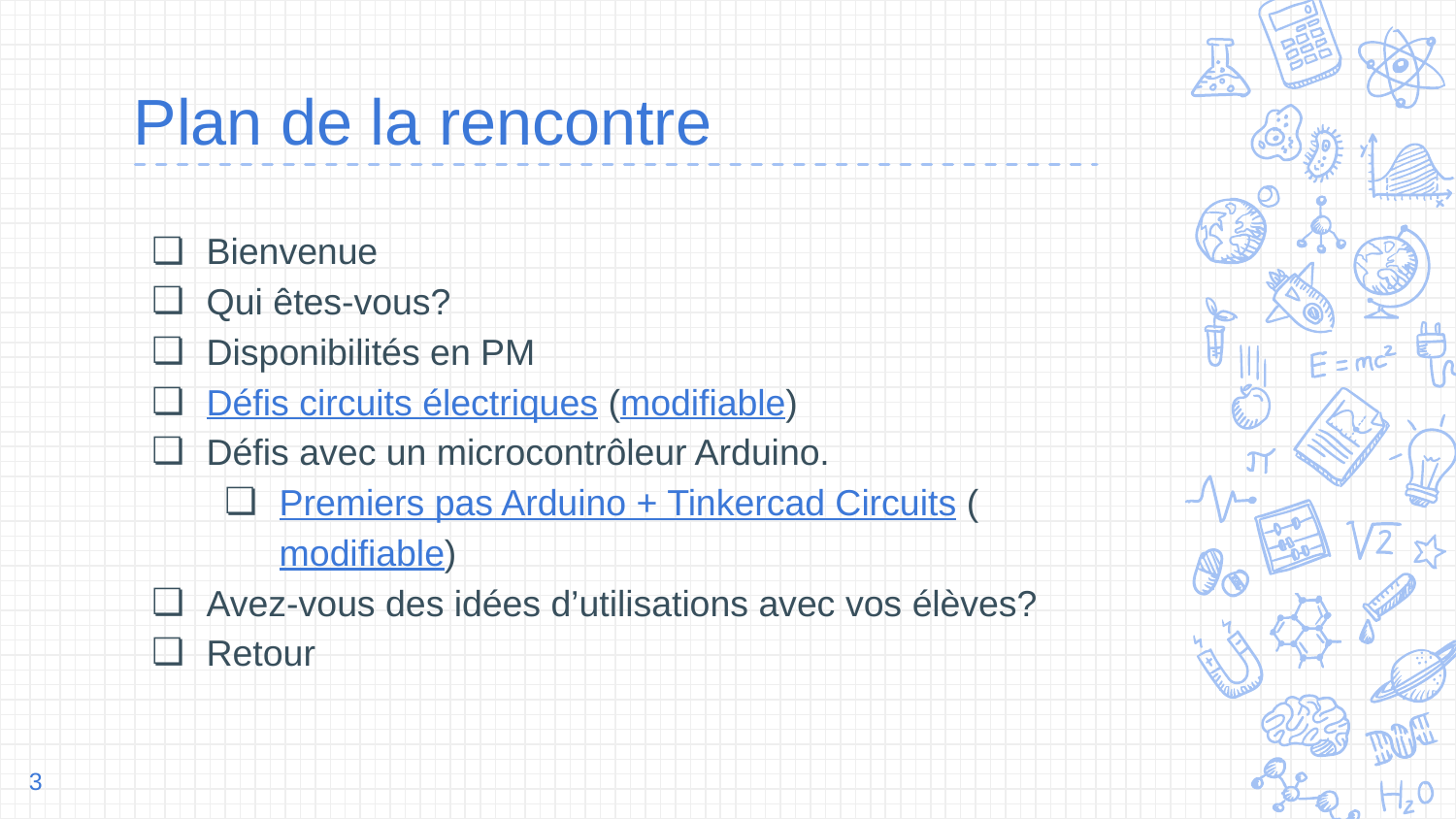

# Plan de la rencontre
Bienvenue
Qui êtes-vous?
Disponibilités en PM
Défis circuits électriques (modifiable)
Défis avec un microcontrôleur Arduino.
Premiers pas Arduino + Tinkercad Circuits (modifiable)
Avez-vous des idées d’utilisations avec vos élèves?
Retour
3